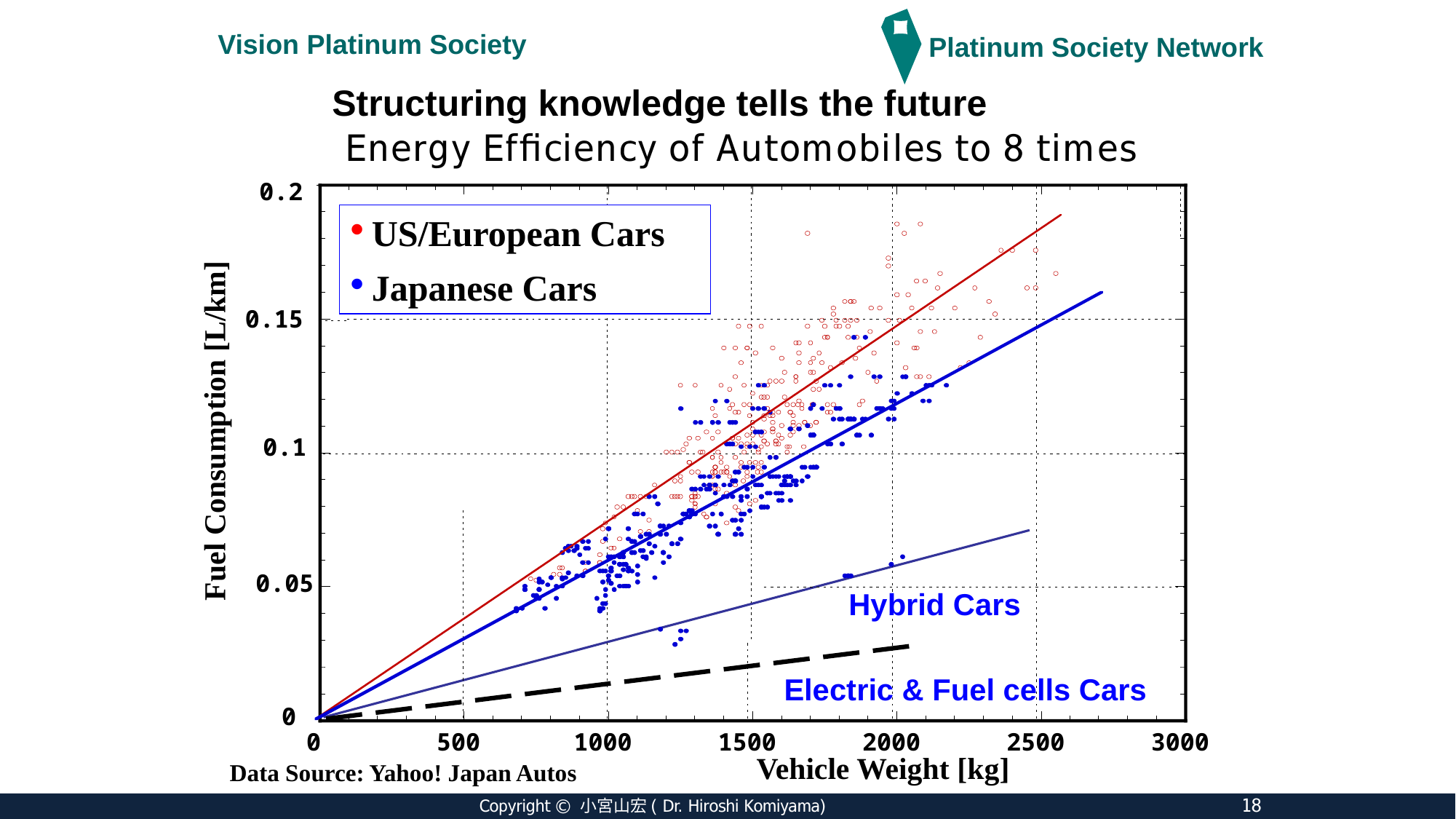

Vision Platinum Society

Platinum Society Network
Structuring knowledge tells the future
 Energy Efficiency of Automobiles to 8 times
0.2

US/European Cars
Japanese Cars

0.15

Fuel Consumption [L/km]

0.1

0.05
Hybrid Cars

Electric & Fuel cells Cars
0
0
500
1000
1500
2000
2500
3000
Vehicle Weight [kg]
Data Source: Yahoo! Japan Autos
18